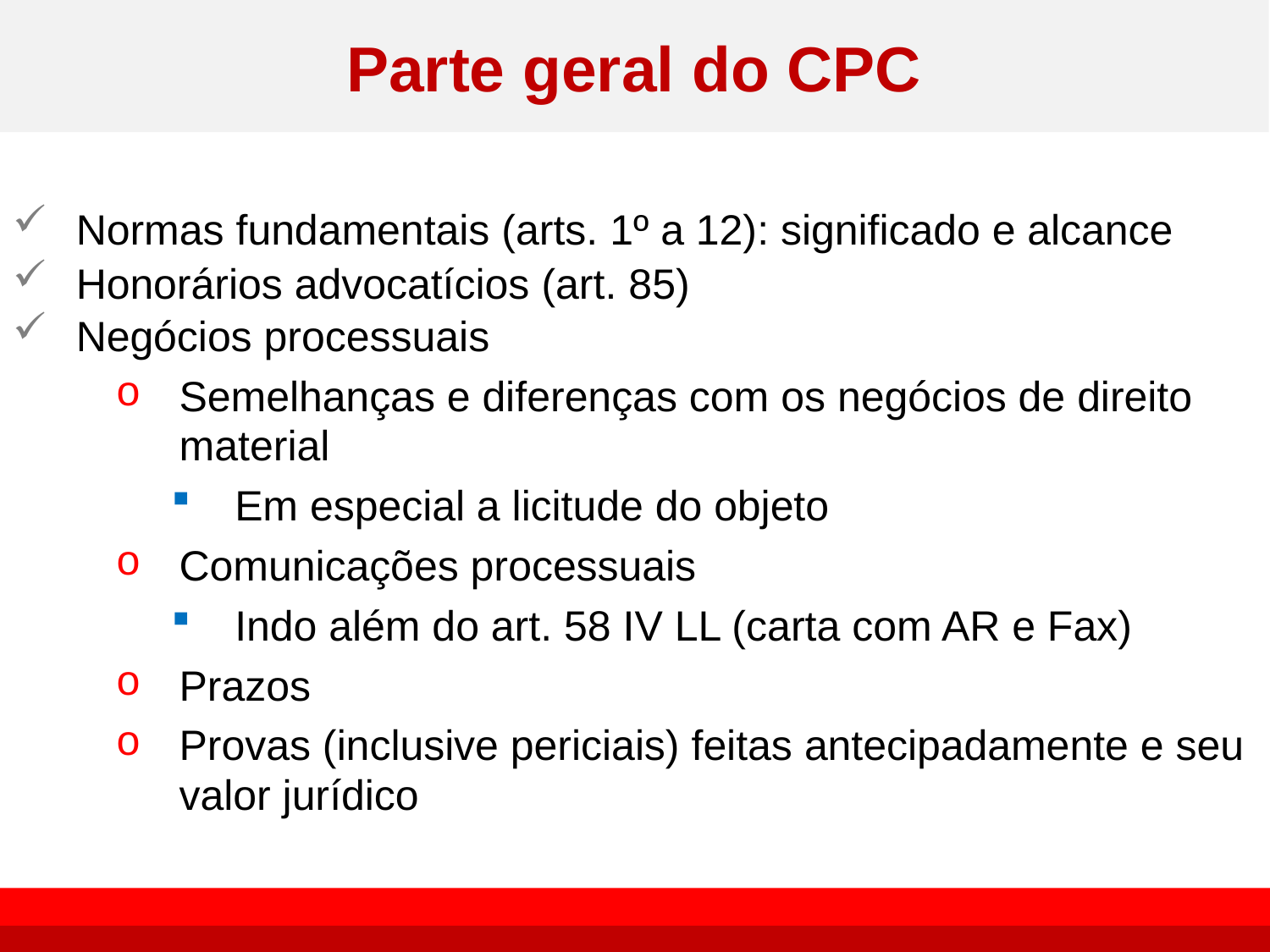

# Parte geral do CPC

Normas fundamentais (arts. 1º a 12): significado e alcance
Honorários advocatícios (art. 85)
Negócios processuais
Semelhanças e diferenças com os negócios de direito material
Em especial a licitude do objeto
Comunicações processuais
Indo além do art. 58 IV LL (carta com AR e Fax)
Prazos
Provas (inclusive periciais) feitas antecipadamente e seu valor jurídico